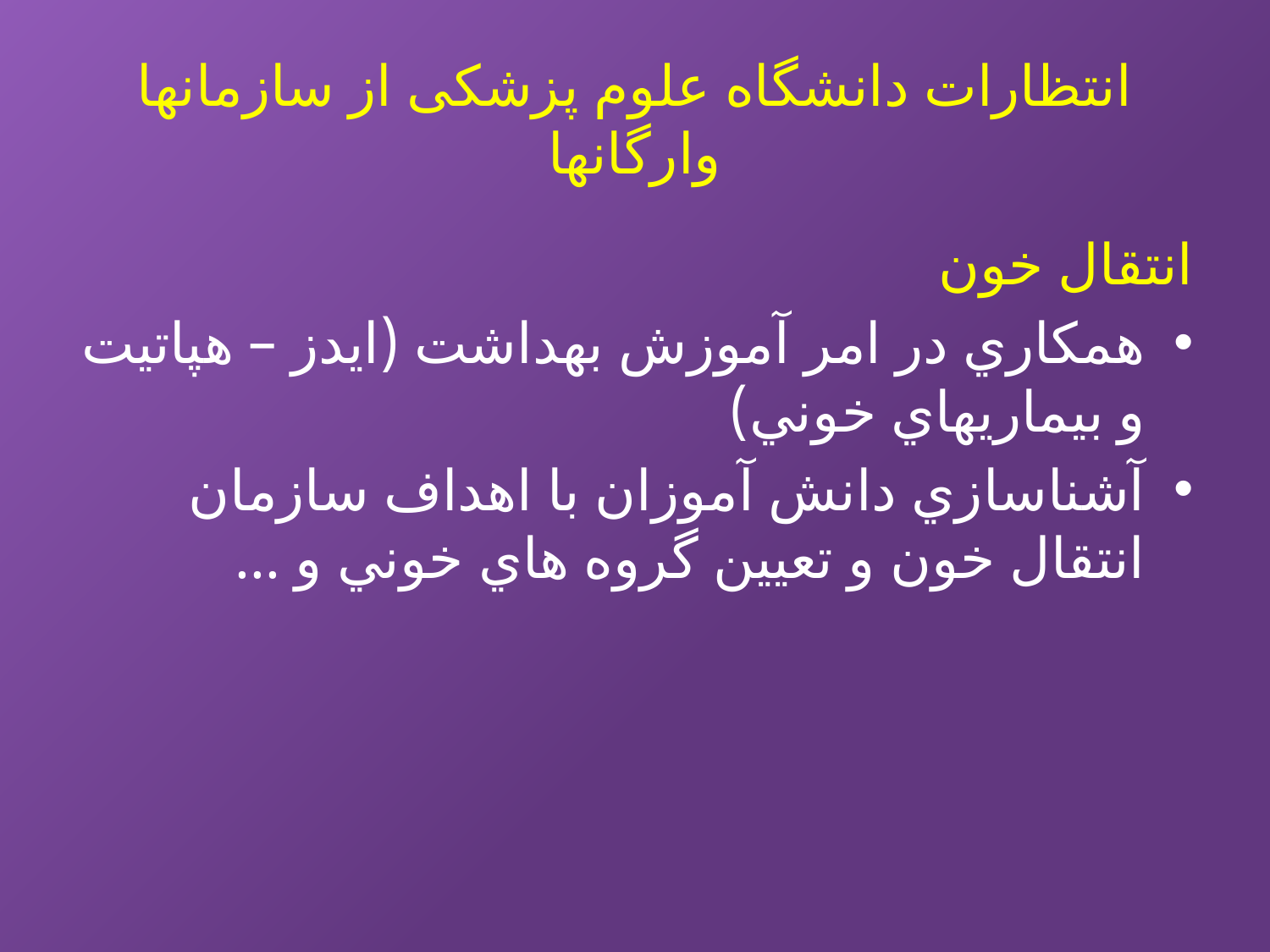

# انتظارات دانشگاه علوم پزشکی از سازمانها وارگانها
انتقال خون
همكاري در امر آموزش بهداشت (ايدز – هپاتيت و بيماريهاي خوني)
آشناسازي دانش آموزان با اهداف سازمان انتقال خون و تعيين گروه هاي خوني و ...